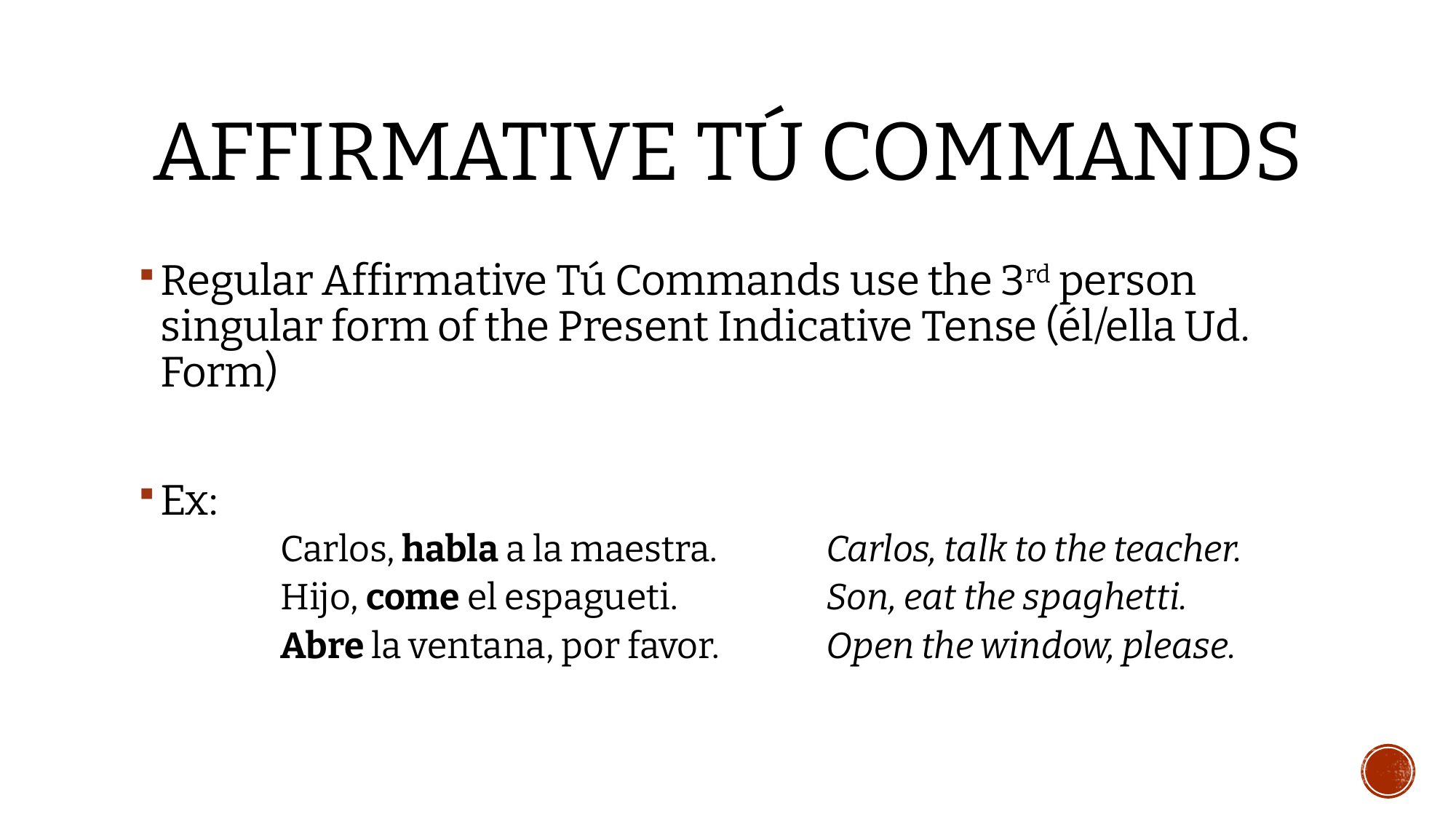

# Affirmative tú commands
Regular Affirmative Tú Commands use the 3rd person singular form of the Present Indicative Tense (él/ella Ud. Form)

Ex:
	Carlos, habla a la maestra.	Carlos, talk to the teacher.
	Hijo, come el espagueti.		Son, eat the spaghetti.
	Abre la ventana, por favor.	Open the window, please.